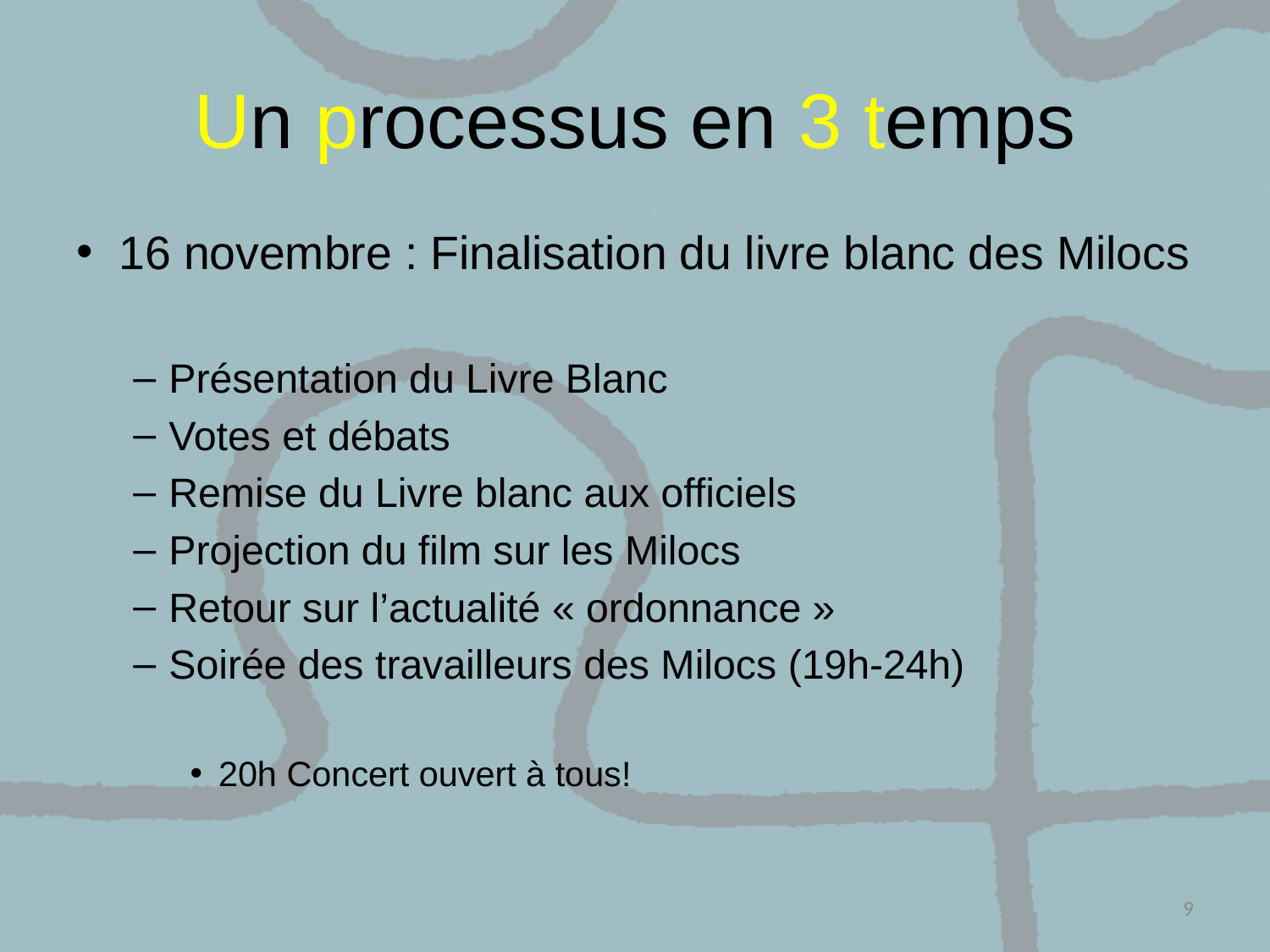

# Un processus en 3 temps
16 novembre : Finalisation du livre blanc des Milocs

Présentation du Livre Blanc
Votes et débats
Remise du Livre blanc aux officiels
Projection du film sur les Milocs
Retour sur l’actualité « ordonnance »
Soirée des travailleurs des Milocs (19h-24h)

20h Concert ouvert à tous!

9